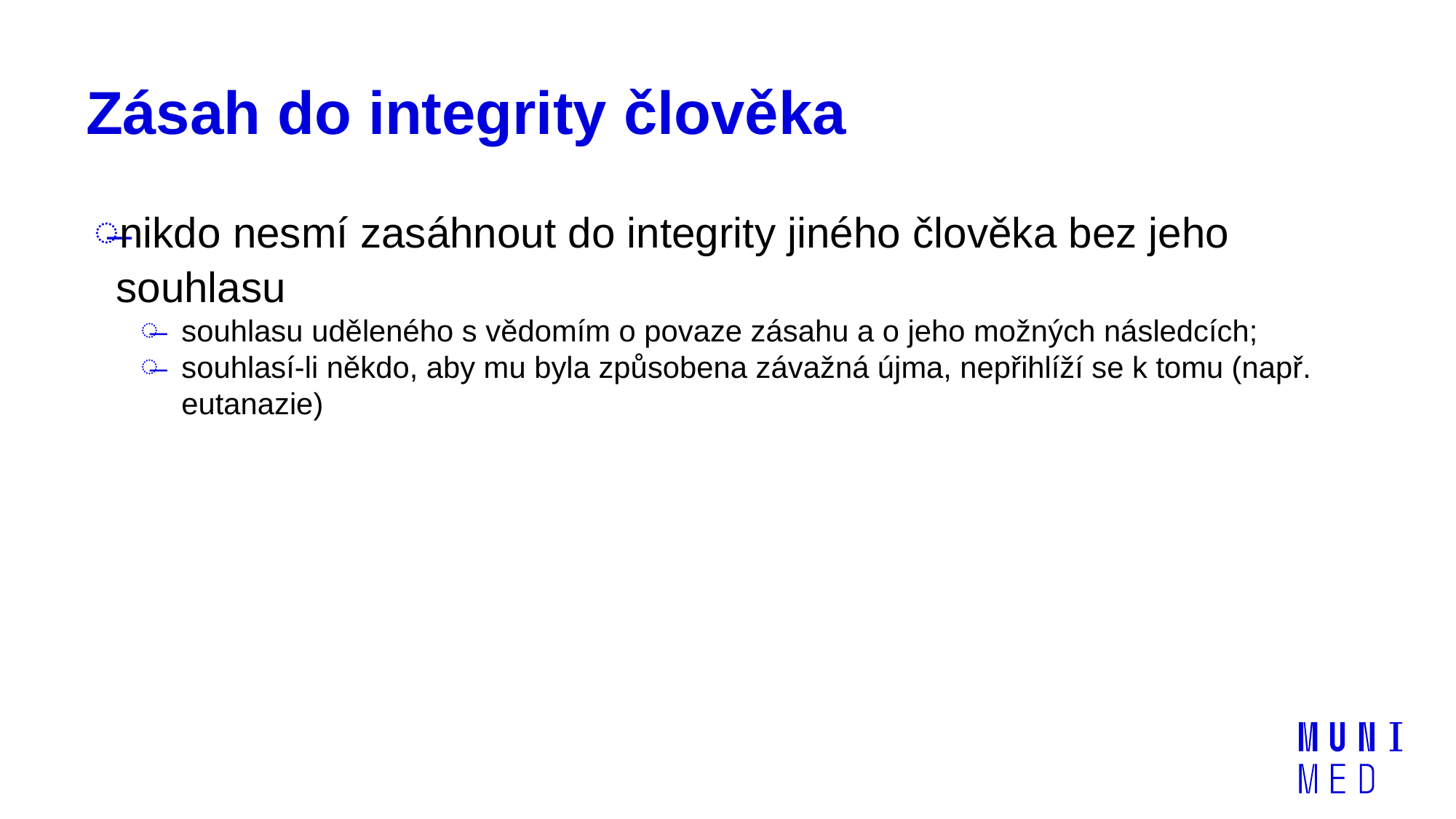

# Zásah do integrity člověka
nikdo nesmí zasáhnout do integrity jiného člověka bez jeho souhlasu
souhlasu uděleného s vědomím o povaze zásahu a o jeho možných následcích;
souhlasí-li někdo, aby mu byla způsobena závažná újma, nepřihlíží se k tomu (např. eutanazie)